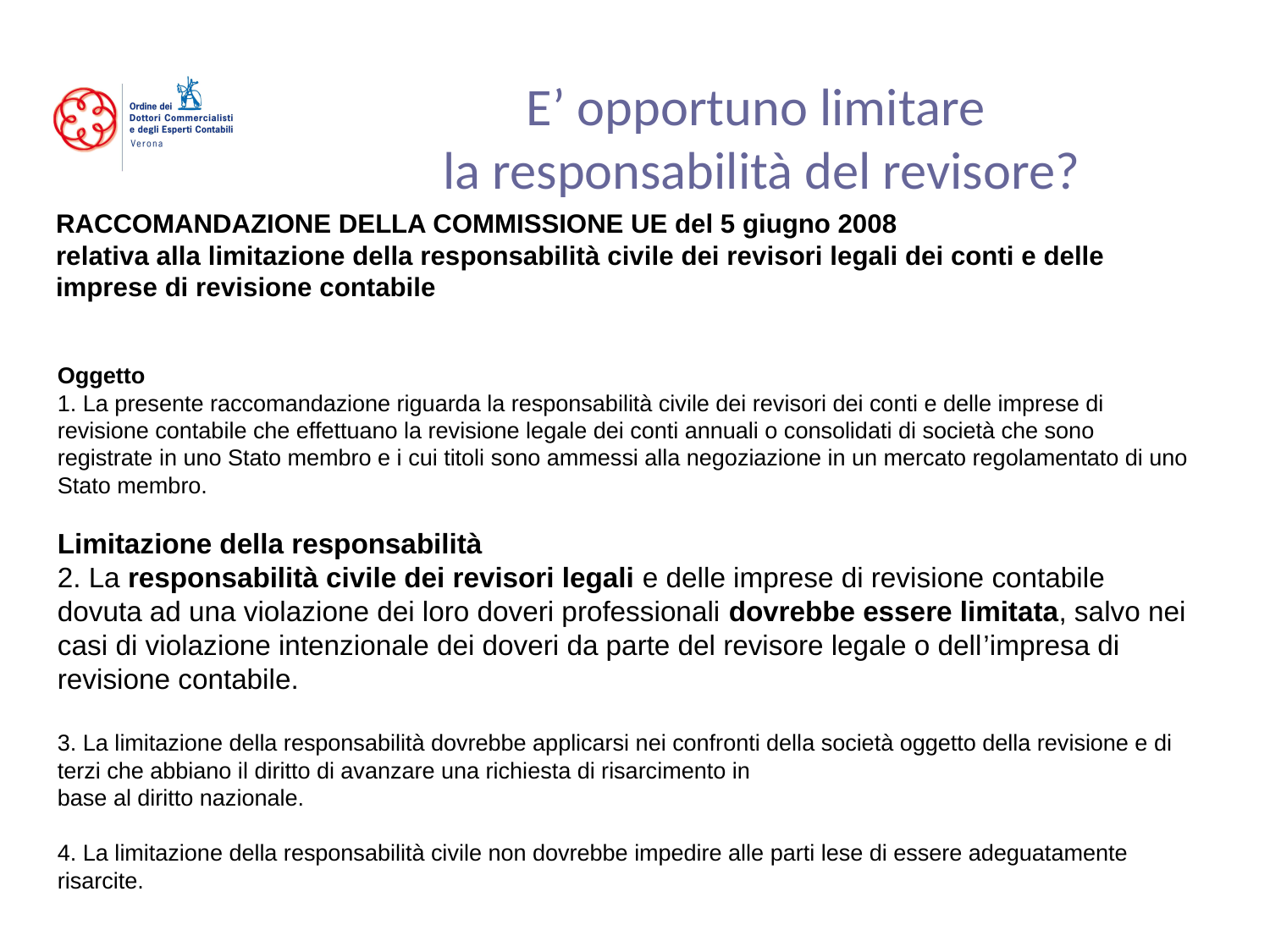

E’ opportuno limitare
la responsabilità del revisore?
#
RACCOMANDAZIONE DELLA COMMISSIONE UE del 5 giugno 2008
relativa alla limitazione della responsabilità civile dei revisori legali dei conti e delle imprese di revisione contabile
Oggetto
1. La presente raccomandazione riguarda la responsabilità civile dei revisori dei conti e delle imprese di revisione contabile che effettuano la revisione legale dei conti annuali o consolidati di società che sono registrate in uno Stato membro e i cui titoli sono ammessi alla negoziazione in un mercato regolamentato di uno Stato membro.

Limitazione della responsabilità
2. La responsabilità civile dei revisori legali e delle imprese di revisione contabile dovuta ad una violazione dei loro doveri professionali dovrebbe essere limitata, salvo nei casi di violazione intenzionale dei doveri da parte del revisore legale o dell’impresa di revisione contabile.

3. La limitazione della responsabilità dovrebbe applicarsi nei confronti della società oggetto della revisione e di terzi che abbiano il diritto di avanzare una richiesta di risarcimento in
base al diritto nazionale.

4. La limitazione della responsabilità civile non dovrebbe impedire alle parti lese di essere adeguatamente risarcite.